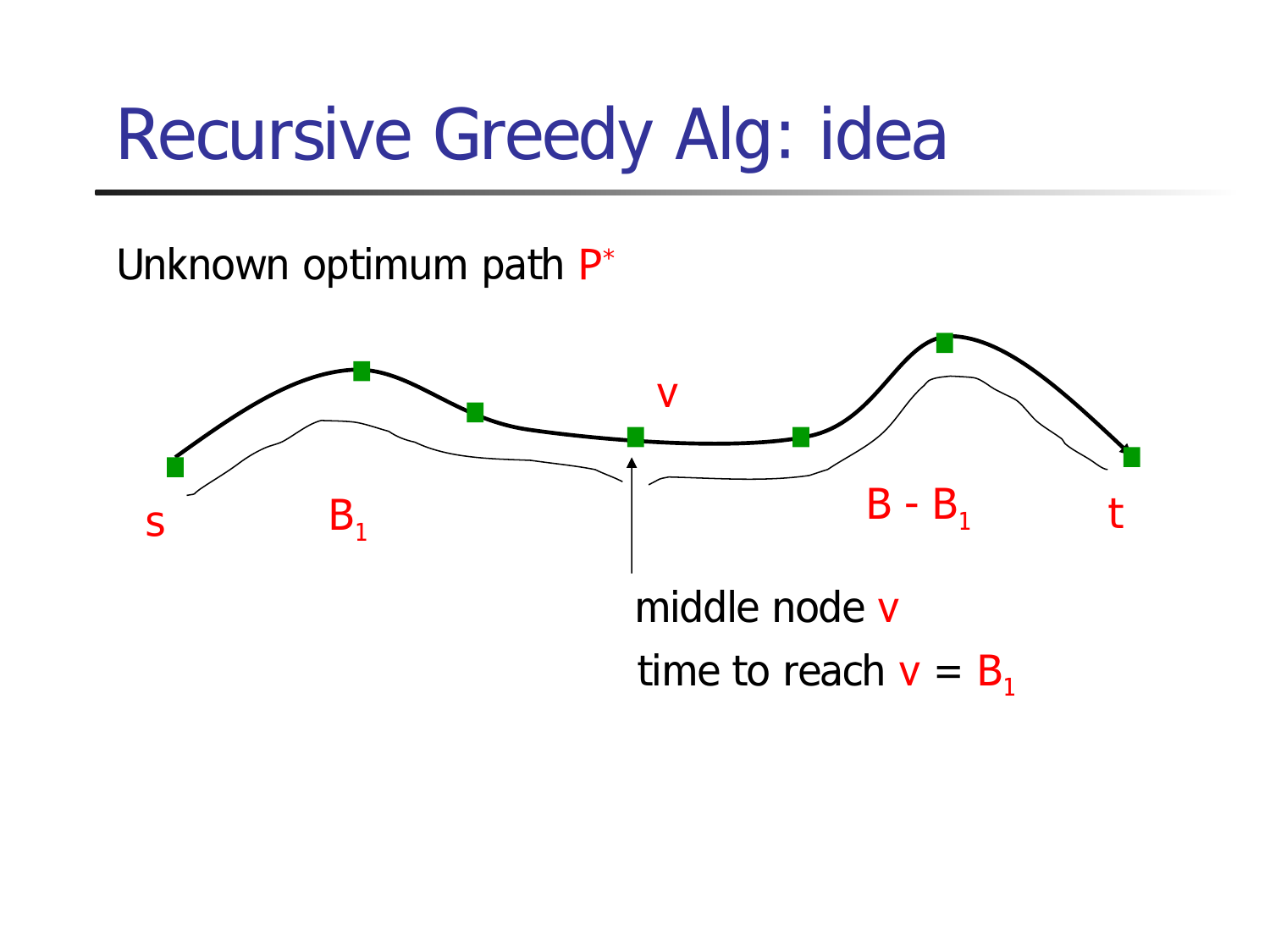

# Recursive Greedy Alg: idea
Unknown optimum path P*

v

B - B1
t
B1
s
middle node v
time to reach v = B1